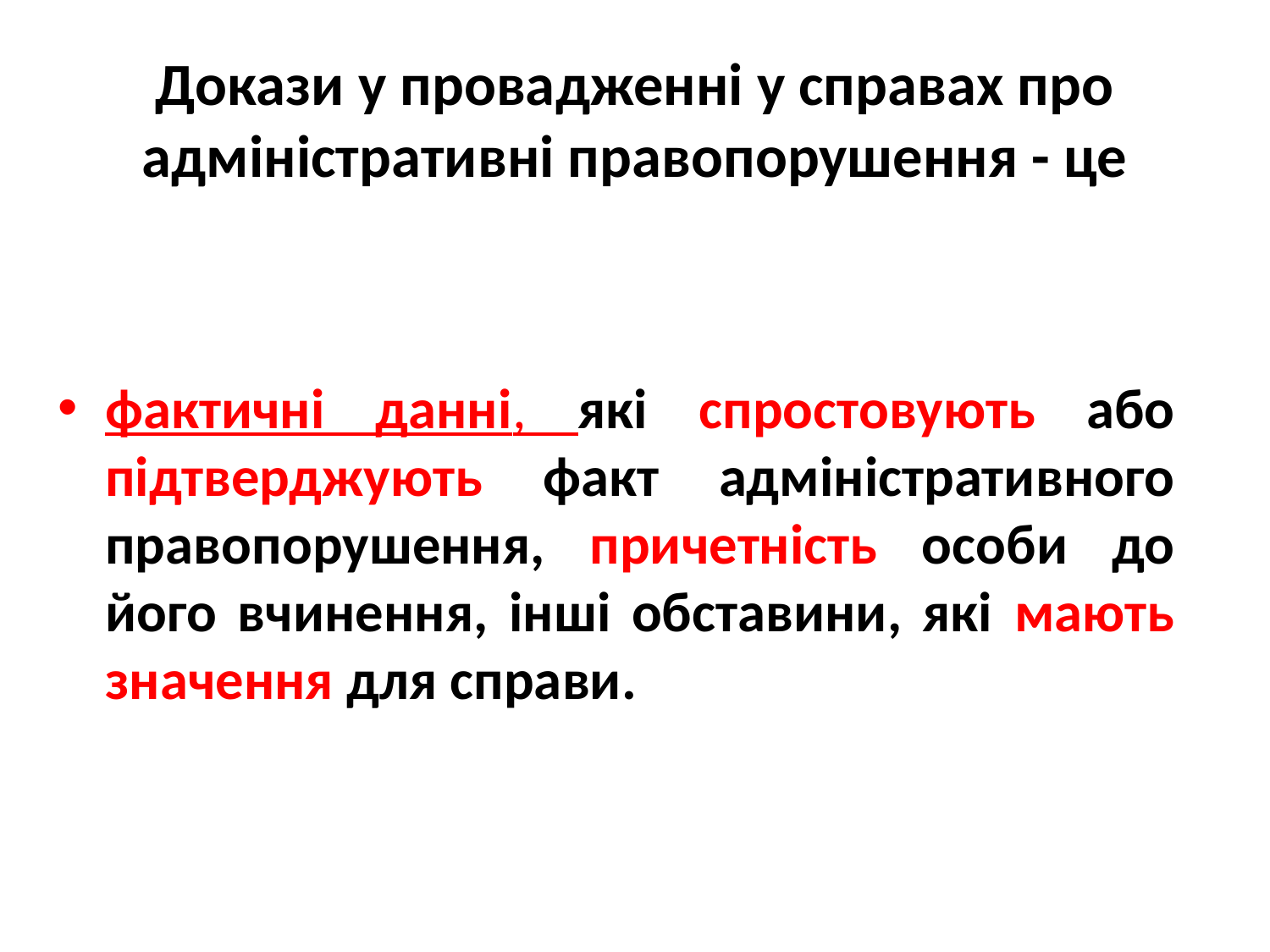

# Докази у провадженні у справах про адміністративні правопорушення - це
фактичні данні, які спростовують або підтверджують факт адміністративного правопорушення, причетність особи до його вчинення, інші обставини, які мають значення для справи.